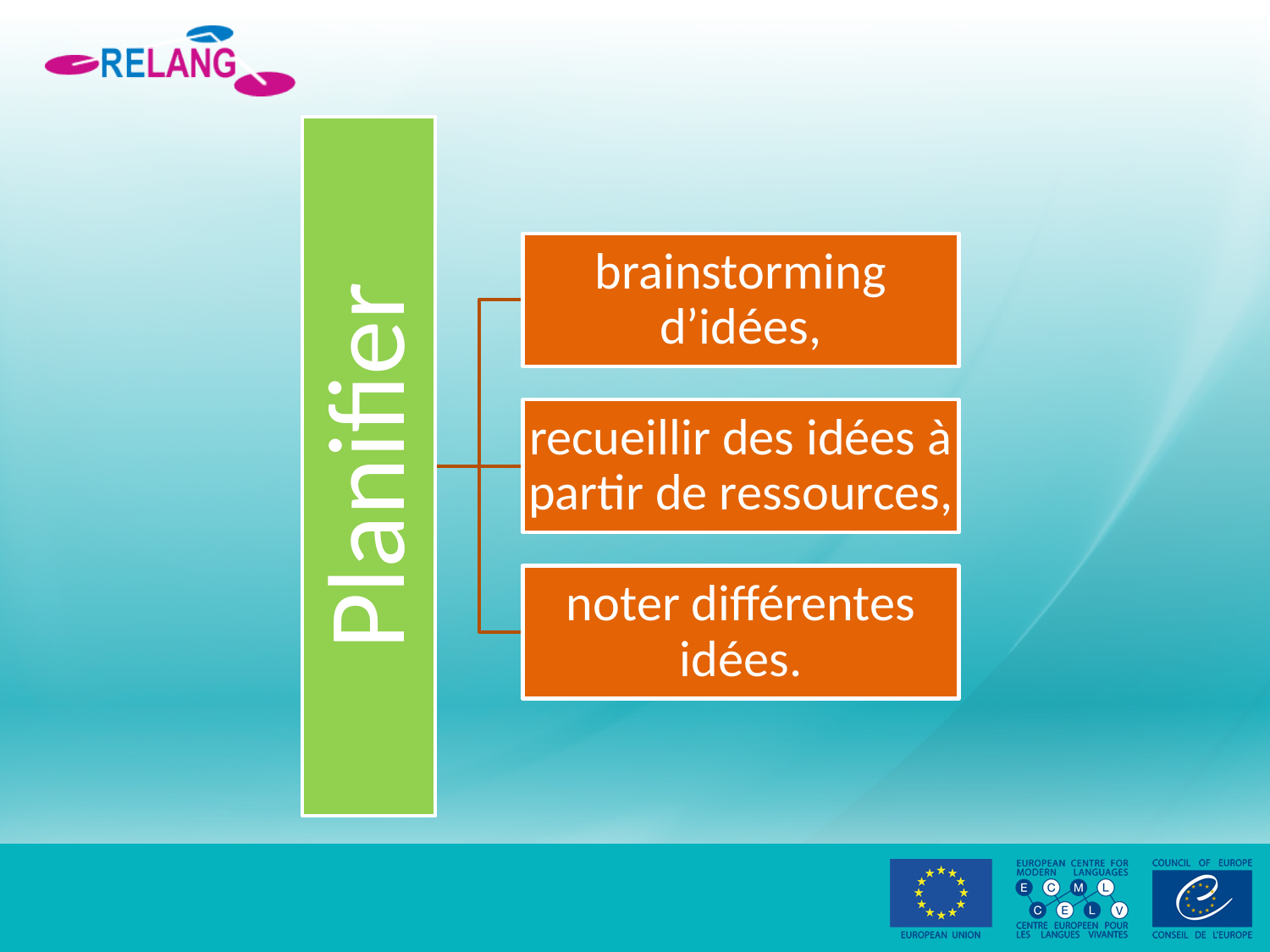

Planifier
brainstorming d’idées,
recueillir des idées à partir de ressources,
noter différentes idées.